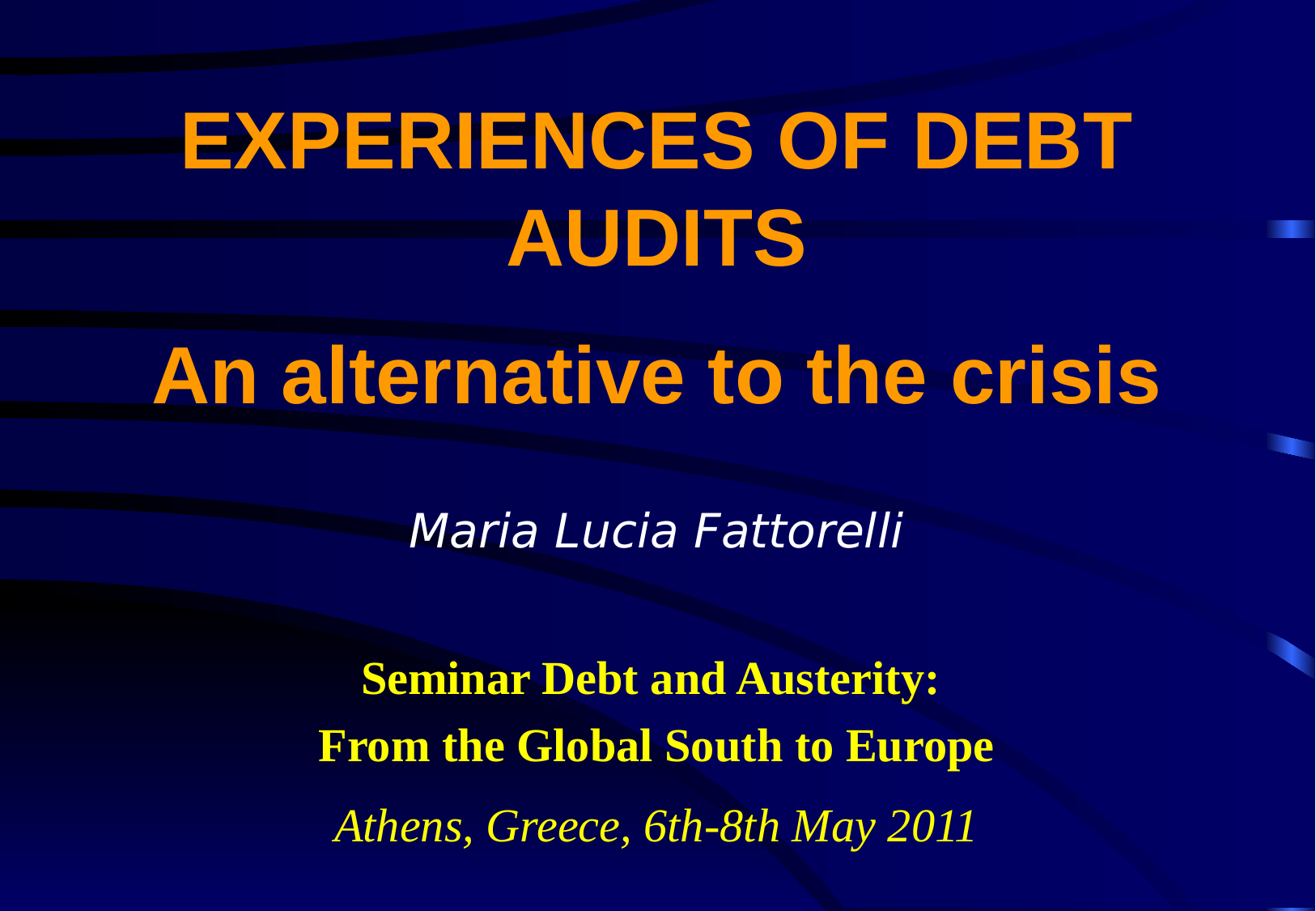

EXPERIENCES OF DEBT AUDITS
An alternative to the crisis

Maria Lucia Fattorelli

Seminar Debt and Austerity:
From the Global South to Europe
Athens, Greece, 6th-8th May 2011